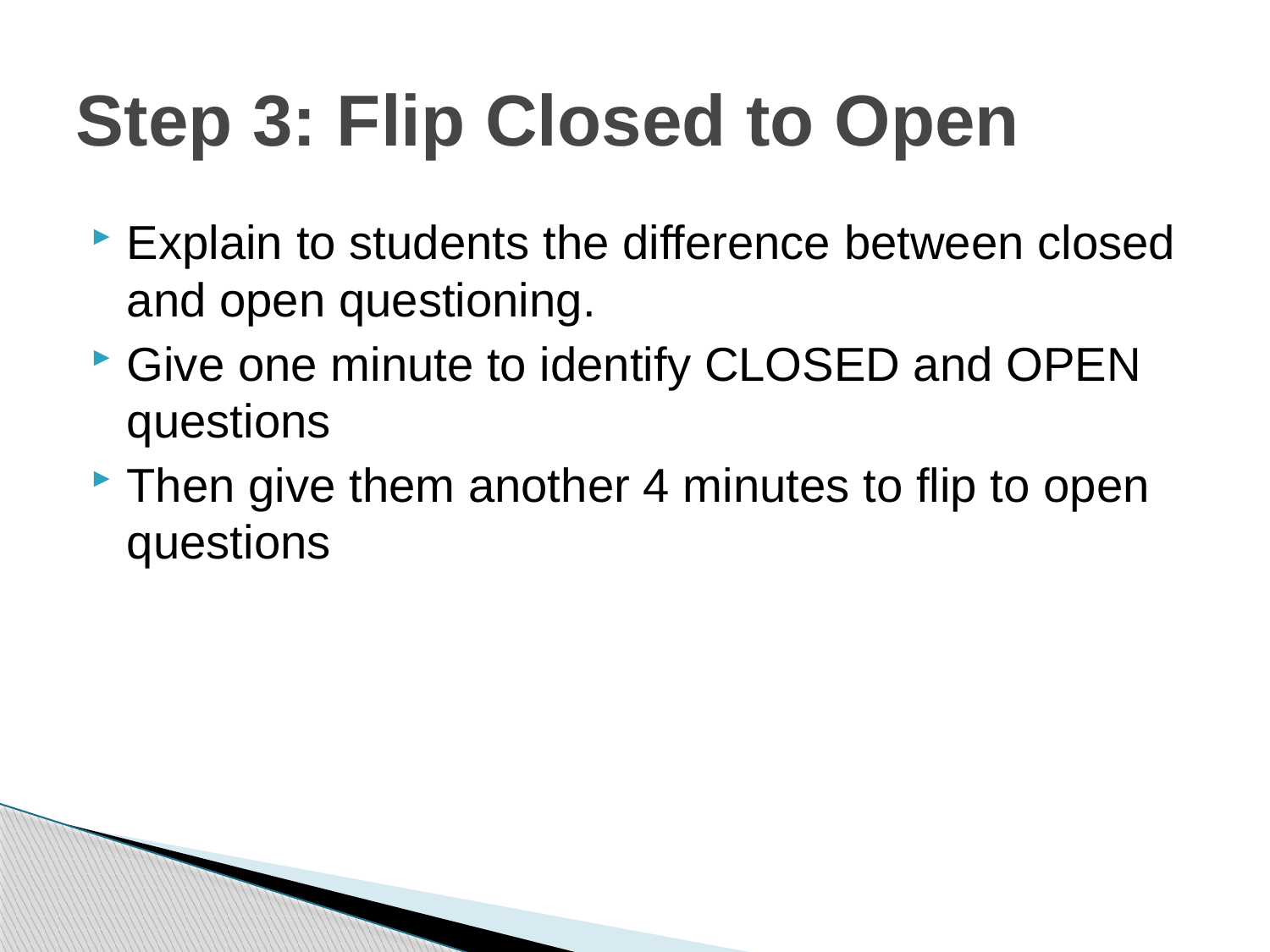

# Step 3: Flip Closed to Open
Explain to students the difference between closed and open questioning.
Give one minute to identify CLOSED and OPEN questions
Then give them another 4 minutes to flip to open questions